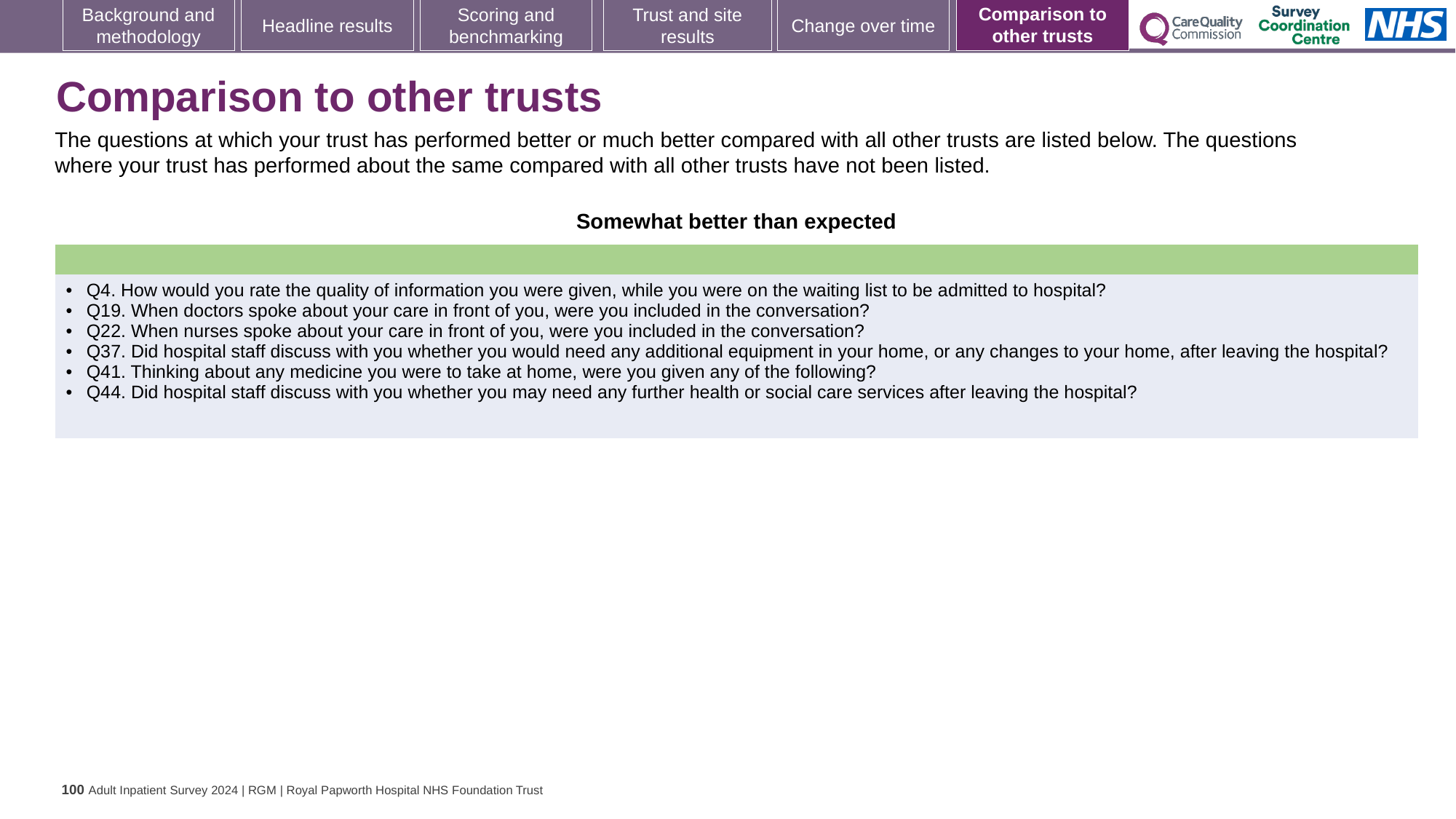

# Comparison to other trusts
The questions at which your trust has performed better or much better compared with all other trusts are listed below. The questions where your trust has performed about the same compared with all other trusts have not been listed.
| Somewhat better than expected |
| --- |
|  |
| Q4. How would you rate the quality of information you were given, while you were on the waiting list to be admitted to hospital? Q19. When doctors spoke about your care in front of you, were you included in the conversation? Q22. When nurses spoke about your care in front of you, were you included in the conversation? Q37. Did hospital staff discuss with you whether you would need any additional equipment in your home, or any changes to your home, after leaving the hospital? Q41. Thinking about any medicine you were to take at home, were you given any of the following? Q44. Did hospital staff discuss with you whether you may need any further health or social care services after leaving the hospital? |
100